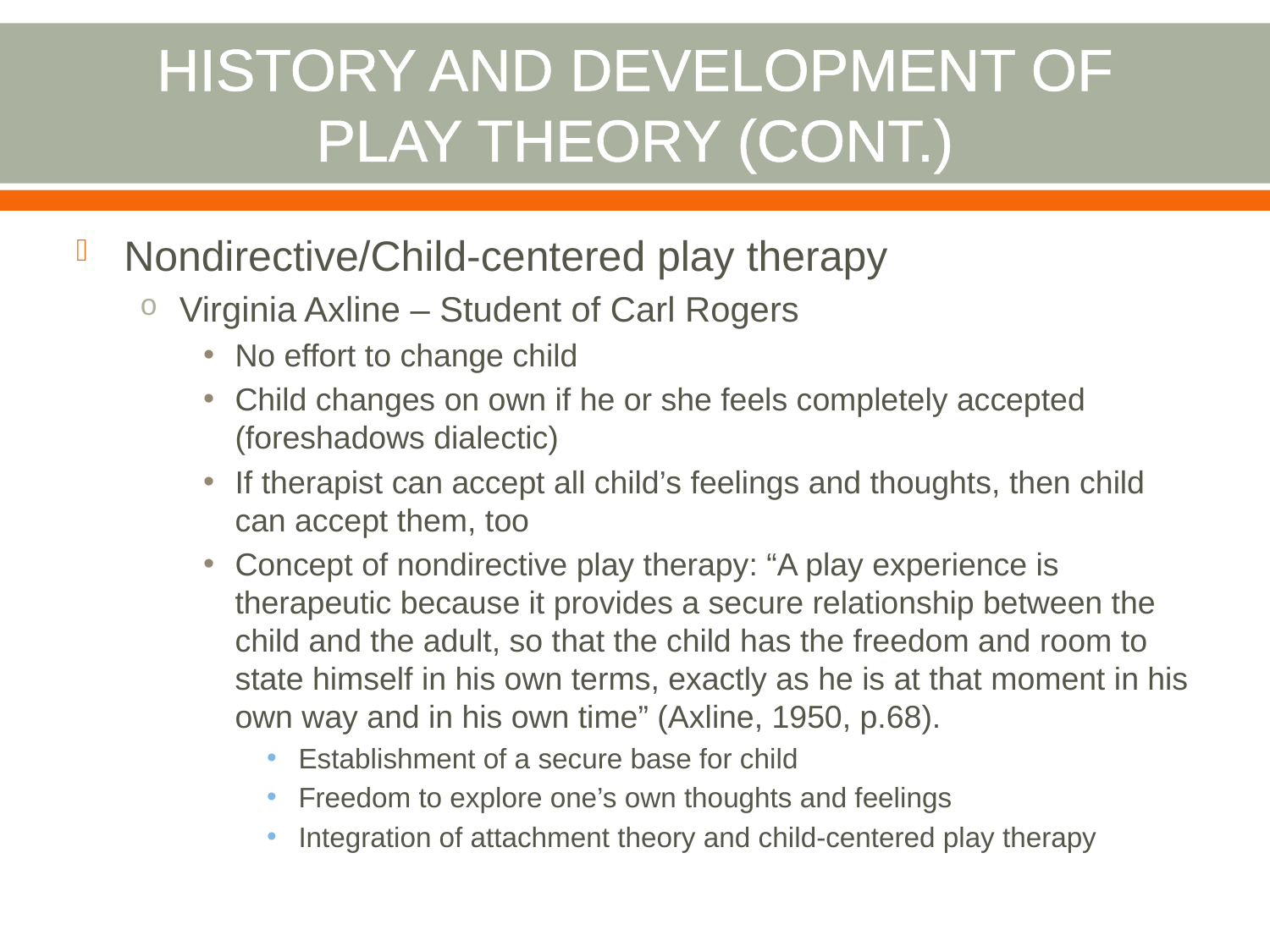

# History and Development of Play Theory (cont.)
Nondirective/Child-centered play therapy
Virginia Axline – Student of Carl Rogers
No effort to change child
Child changes on own if he or she feels completely accepted (foreshadows dialectic)
If therapist can accept all child’s feelings and thoughts, then child can accept them, too
Concept of nondirective play therapy: “A play experience is therapeutic because it provides a secure relationship between the child and the adult, so that the child has the freedom and room to state himself in his own terms, exactly as he is at that moment in his own way and in his own time” (Axline, 1950, p.68).
Establishment of a secure base for child
Freedom to explore one’s own thoughts and feelings
Integration of attachment theory and child-centered play therapy